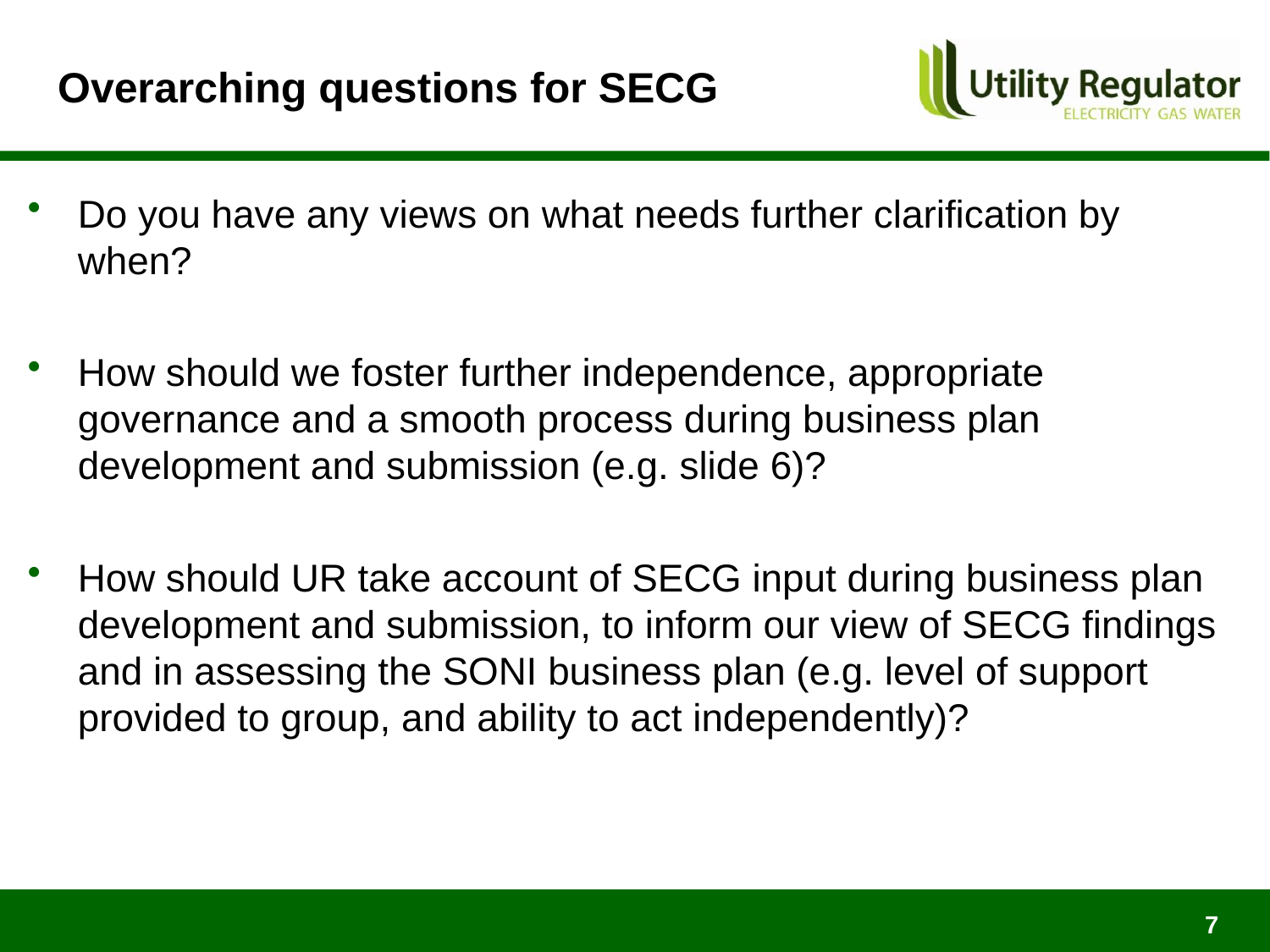

# Overarching questions for SECG
Do you have any views on what needs further clarification by when?

How should we foster further independence, appropriate governance and a smooth process during business plan development and submission (e.g. slide 6)?

How should UR take account of SECG input during business plan development and submission, to inform our view of SECG findings and in assessing the SONI business plan (e.g. level of support provided to group, and ability to act independently)?

7